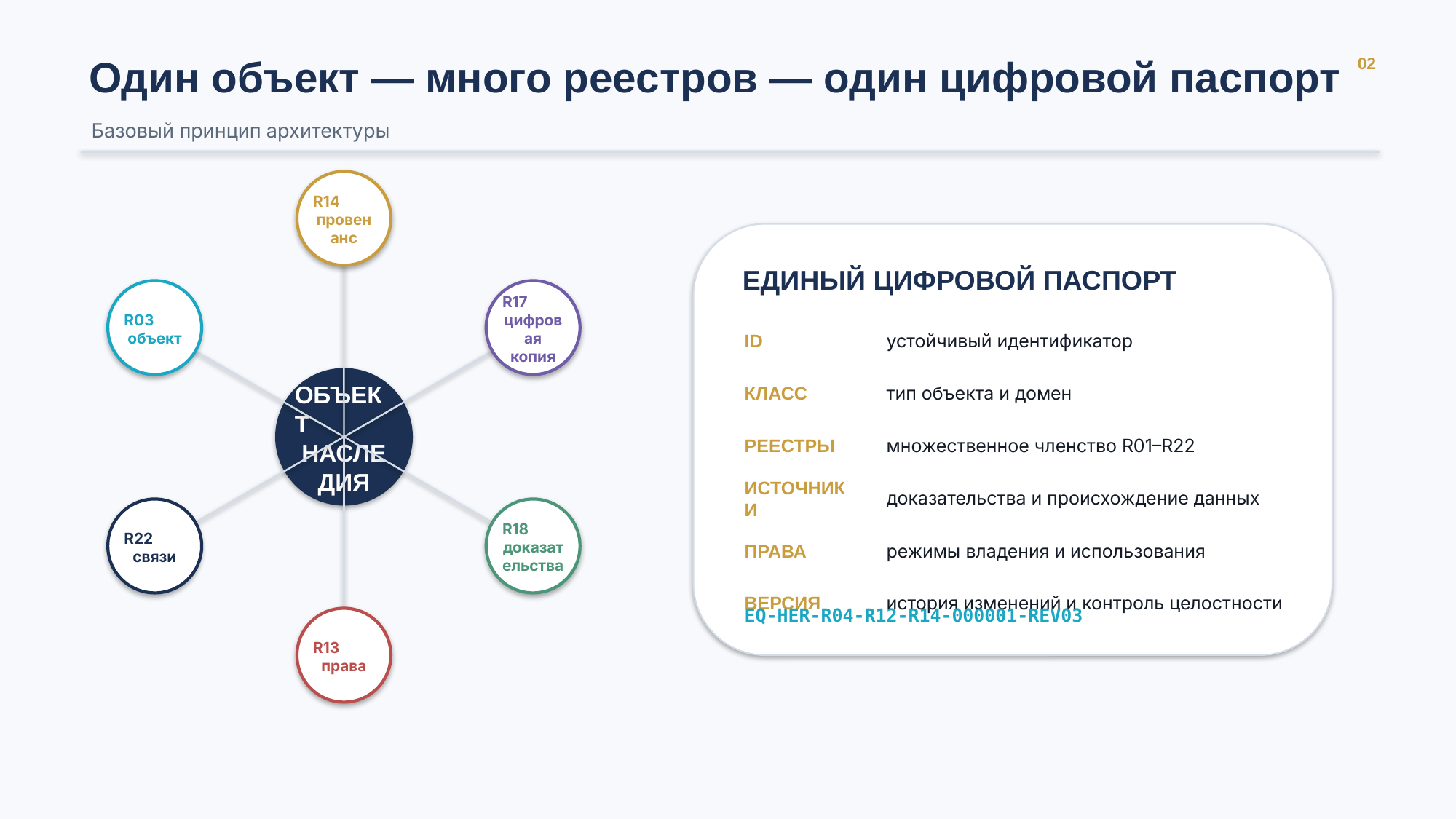

02
Один объект — много реестров — один цифровой паспорт
Базовый принцип архитектуры

R14
провенанс

ЕДИНЫЙ ЦИФРОВОЙ ПАСПОРТ

R17
цифровая копия
R03
объект
ID
устойчивый идентификатор

КЛАСС
тип объекта и домен
ОБЪЕКТ
НАСЛЕДИЯ
РЕЕСТРЫ
множественное членство R01–R22
ИСТОЧНИКИ
доказательства и происхождение данных

R22
связи
R18
доказательства
ПРАВА
режимы владения и использования
ВЕРСИЯ
история изменений и контроль целостности
EQ-HER-R04-R12-R14-000001-REV03

R13
права